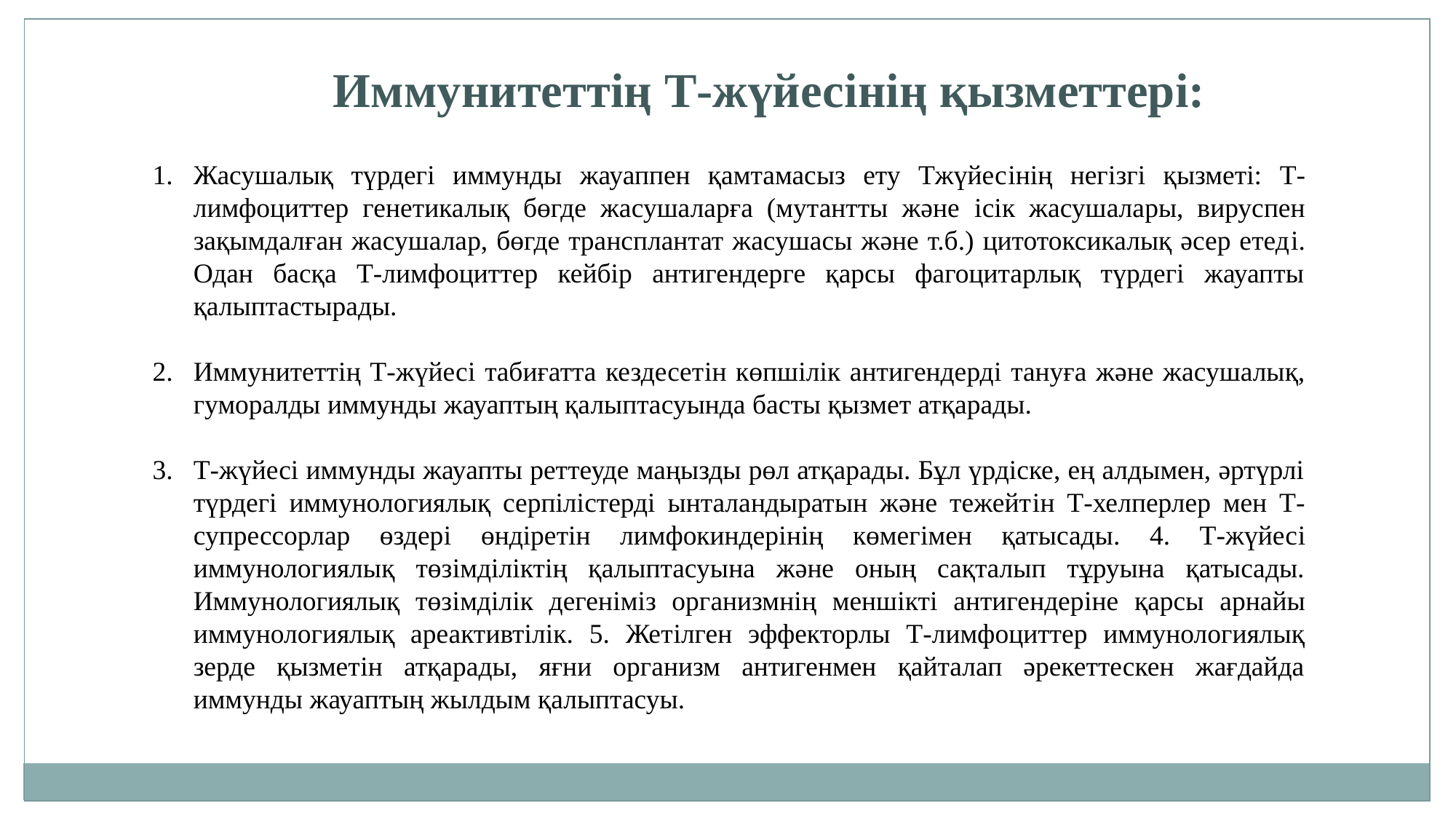

Иммунитеттiң Т-жүйесiнiң қызметтерi:
Жасушалық түрдегі иммунды жауаппен қамтамасыз ету Тжүйесiнiң негiзгi қызметi: Т-лимфоциттер генетикалық бөгде жасушаларға (мутантты және iсiк жасушалары, вируспен зақымдалған жасушалар, бөгде трансплантат жасушасы және т.б.) цитотоксикалық әсер етедi. Одан басқа Т-лимфоциттер кейбір антигендерге қарсы фагоцитарлық түрдегі жауапты қалыптастырады.

Иммунитеттiң Т-жүйесi табиғатта кездесетiн көпшiлiк антигендердi тануға және жасушалық, гуморалды иммунды жауаптың қалыптасуында басты қызмет атқарады.

Т-жүйесі иммунды жауапты реттеуде маңызды рөл атқарады. Бұл үрдіске, ең алдымен, әртүрлі түрдегі иммунологиялық серпілістерді ынталандыратын және тежейтiн Т-хелперлер мен Т-супрессорлар өздерi өндіретін лимфокиндерiнің көмегiмен қатысады. 4. Т-жүйесi иммунологиялық төзiмдiлiктiң қалыптасуына және оның сақталып тұруына қатысады. Иммунологиялық төзiмдiлiк дегенiмiз организмнiң меншiктi антигендерiне қарсы арнайы иммунологиялық ареактивтілік. 5. Жетiлген эффекторлы Т-лимфоциттер иммунологиялық зерде қызметiн атқарады, яғни организм антигенмен қайталап әрекеттескен жағдайда иммунды жауаптың жылдым қалыптасуы.